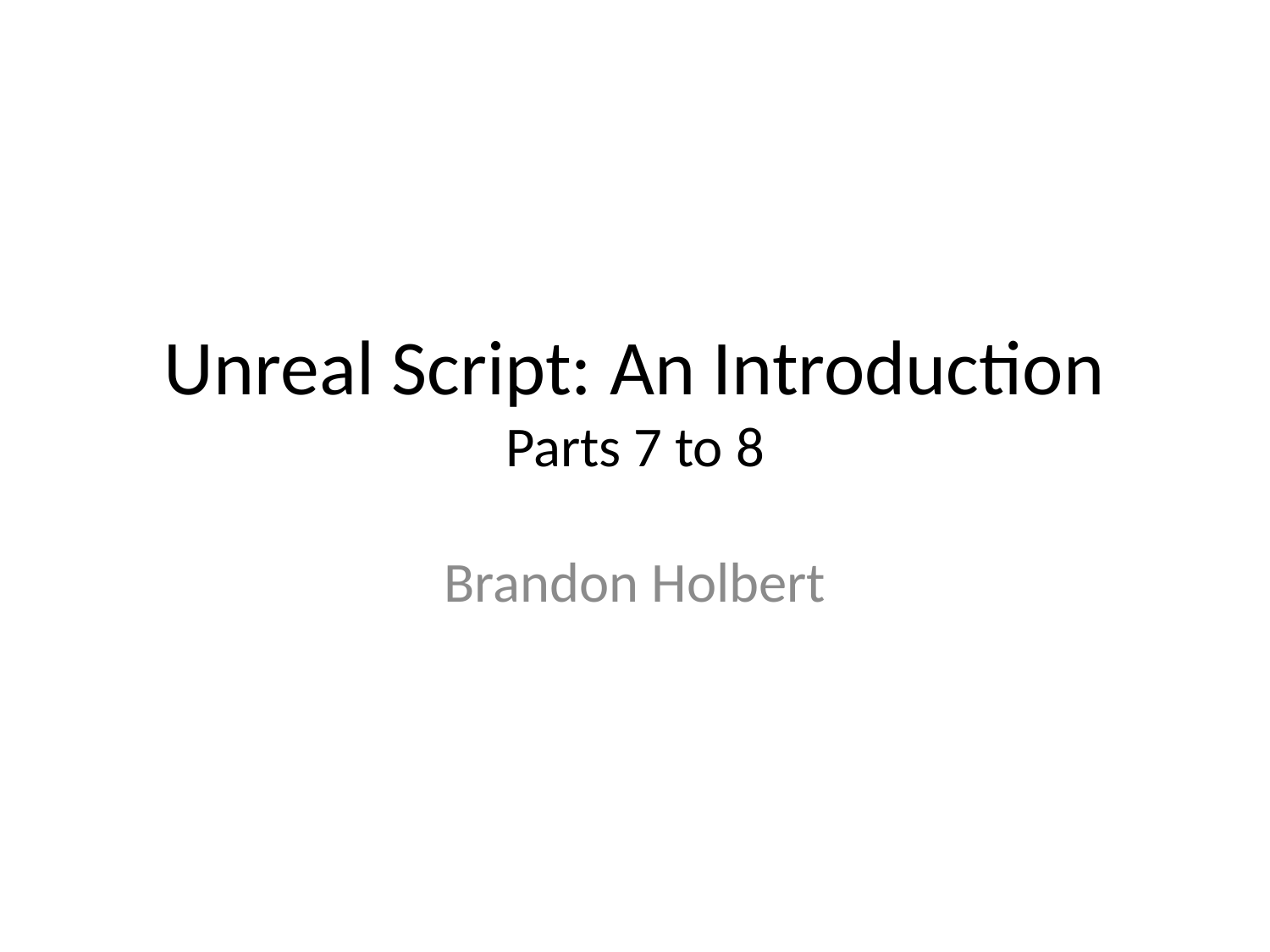

# Unreal Script: An Introduction Parts 7 to 8
Brandon Holbert